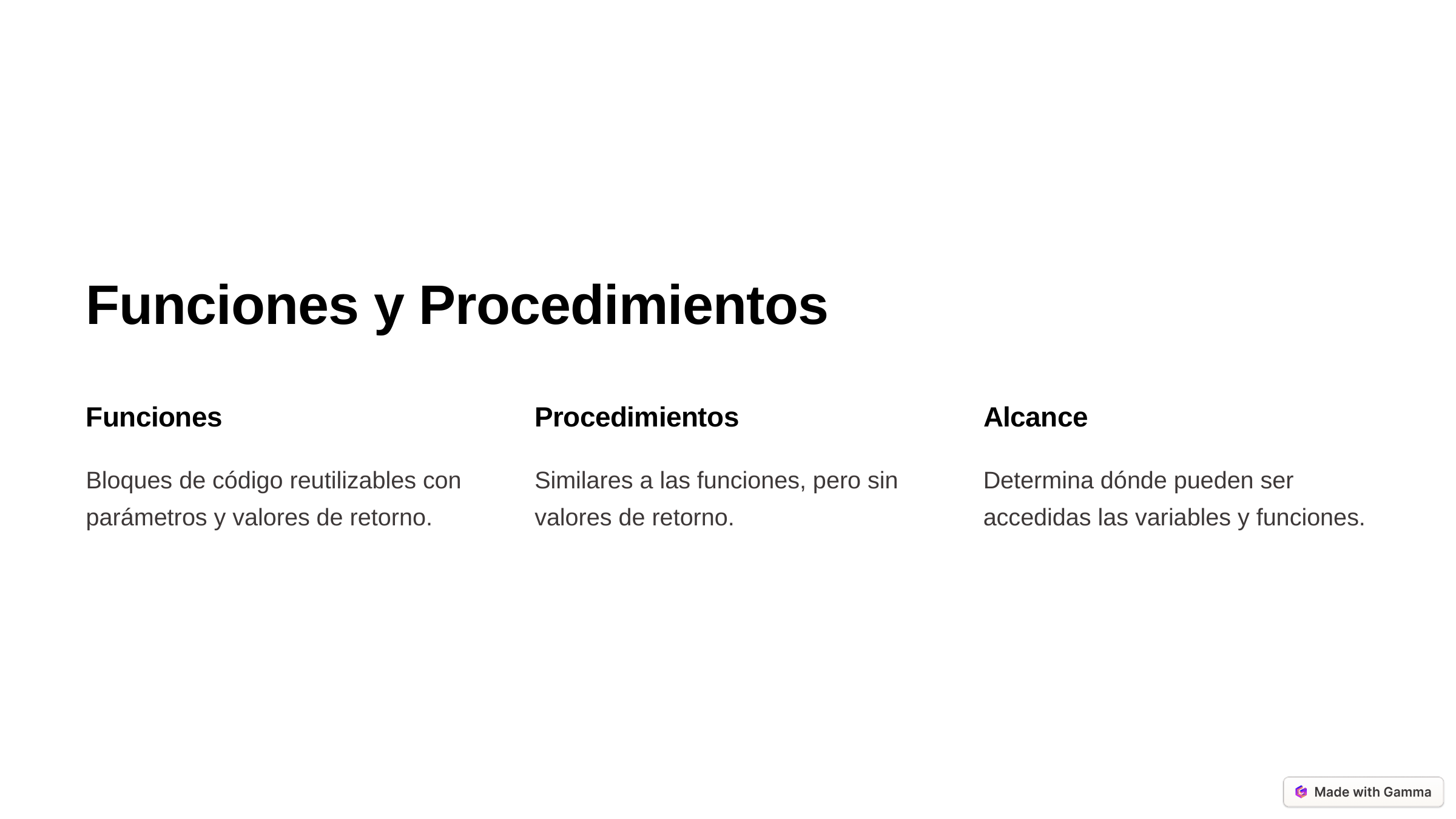

Funciones y Procedimientos
Funciones
Procedimientos
Alcance
Bloques de código reutilizables con parámetros y valores de retorno.
Similares a las funciones, pero sin valores de retorno.
Determina dónde pueden ser accedidas las variables y funciones.